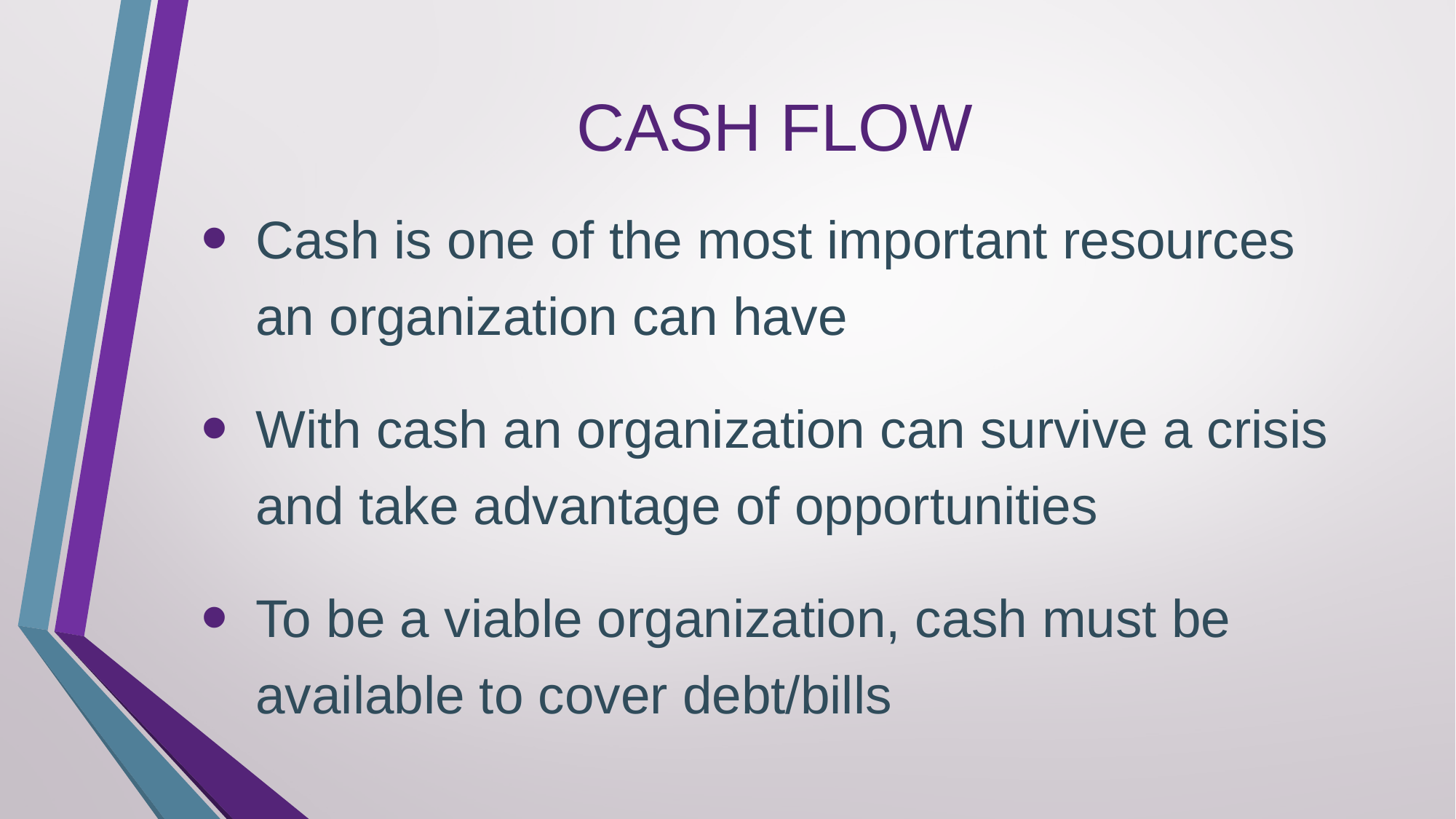

# CASH FLOW
Cash is one of the most important resources an organization can have
With cash an organization can survive a crisis and take advantage of opportunities
To be a viable organization, cash must be available to cover debt/bills